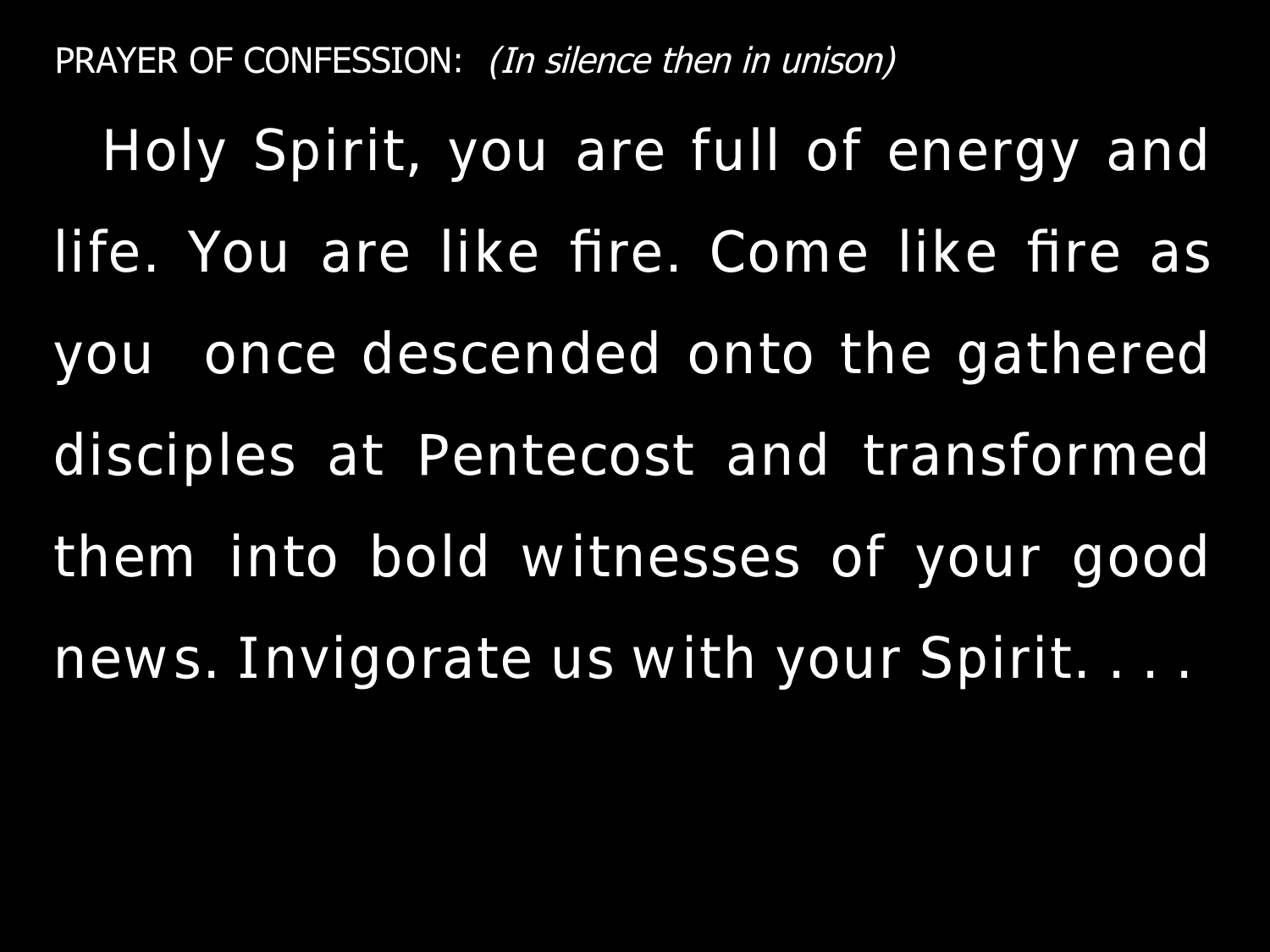

PRAYER OF CONFESSION:  (In silence then in unison)
Holy Spirit, you are full of energy and life. You are like fire. Come like fire as you  once descended onto the gathered disciples at Pentecost and transformed them into bold witnesses of your good news. Invigorate us with your Spirit. . . .